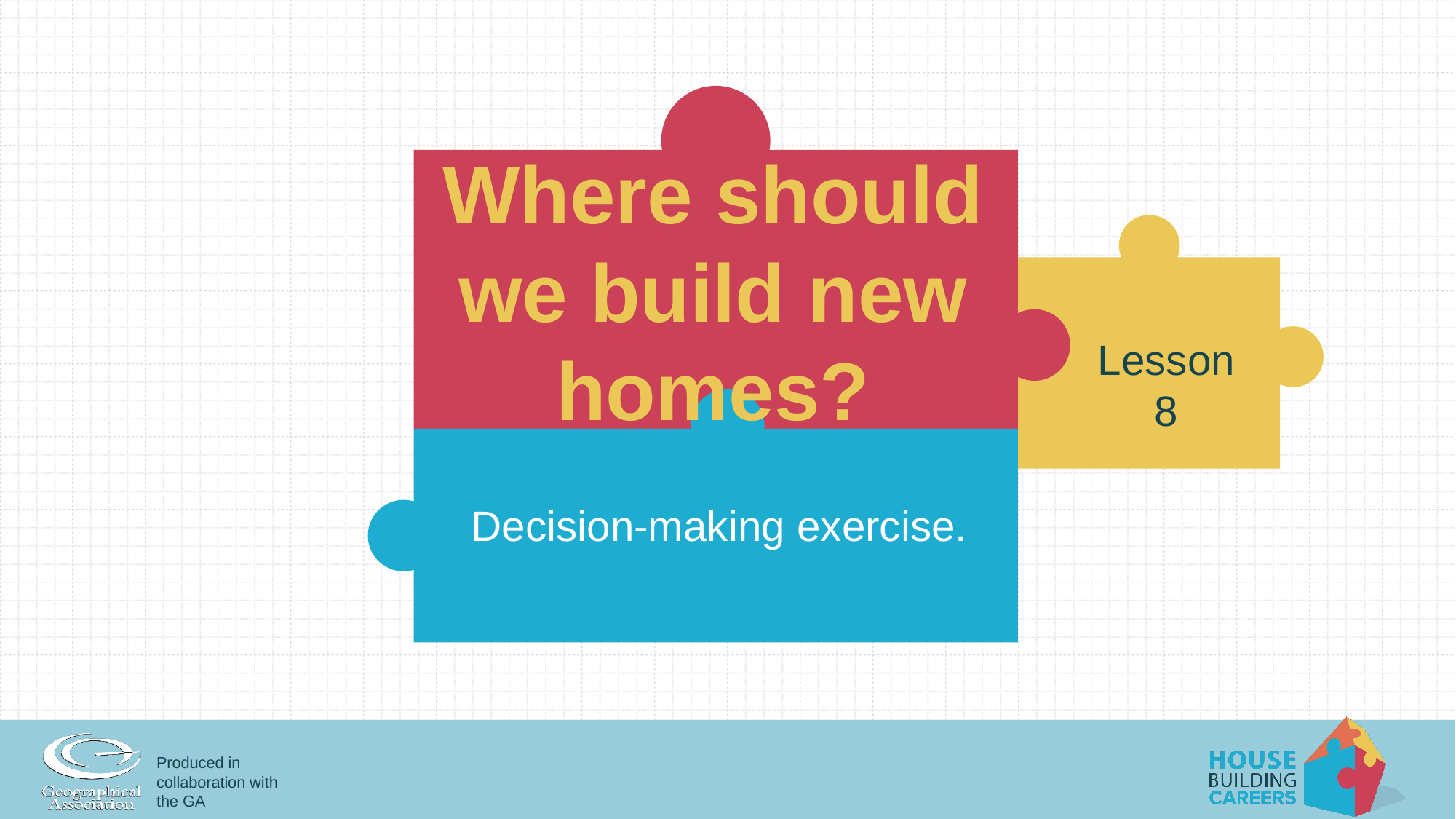

# Where should we build new homes?
Lesson 8
Decision-making exercise.